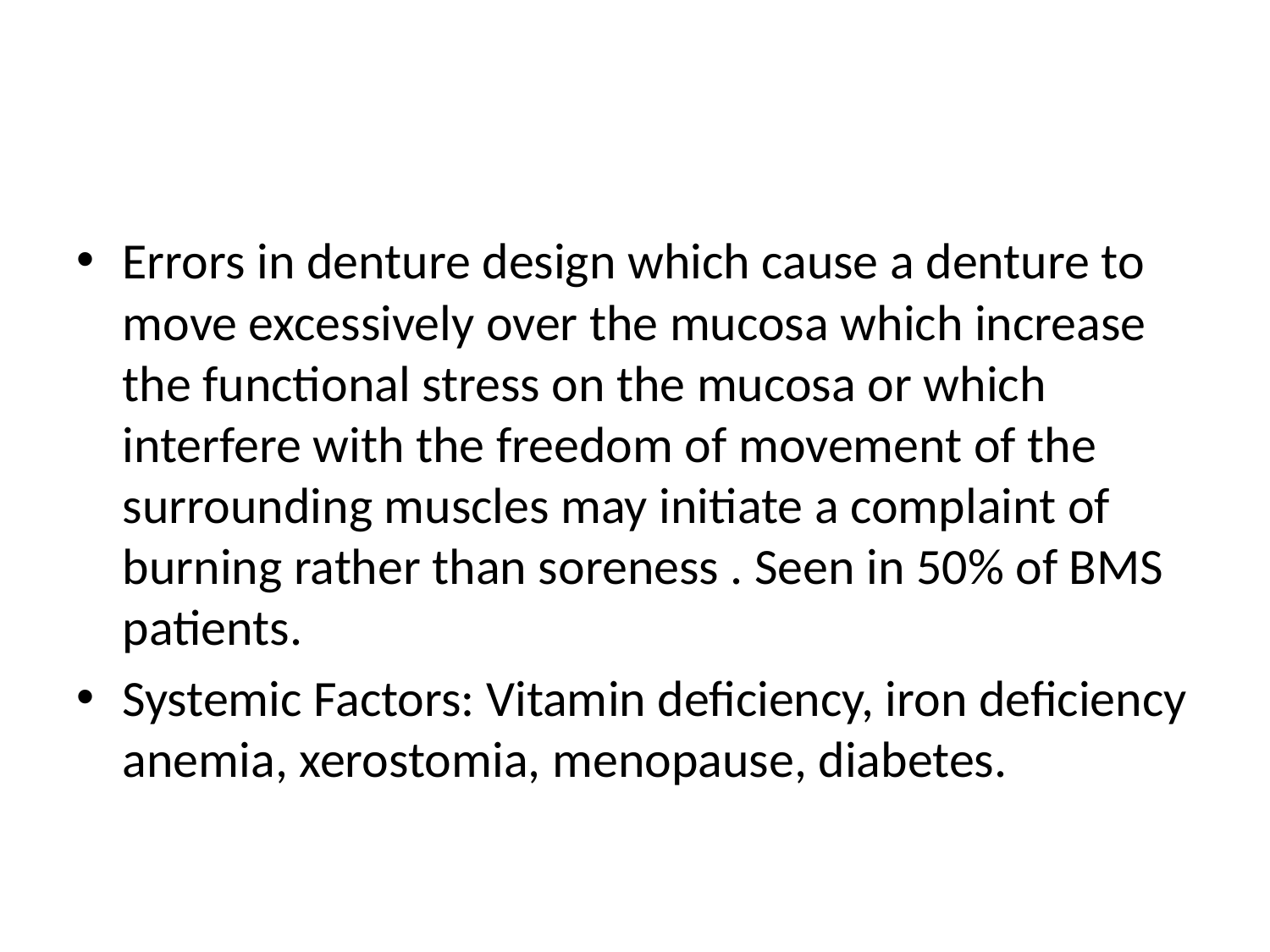

#
Errors in denture design which cause a denture to move excessively over the mucosa which increase the functional stress on the mucosa or which interfere with the freedom of movement of the surrounding muscles may initiate a complaint of burning rather than soreness . Seen in 50% of BMS patients.
Systemic Factors: Vitamin deficiency, iron deficiency anemia, xerostomia, menopause, diabetes.